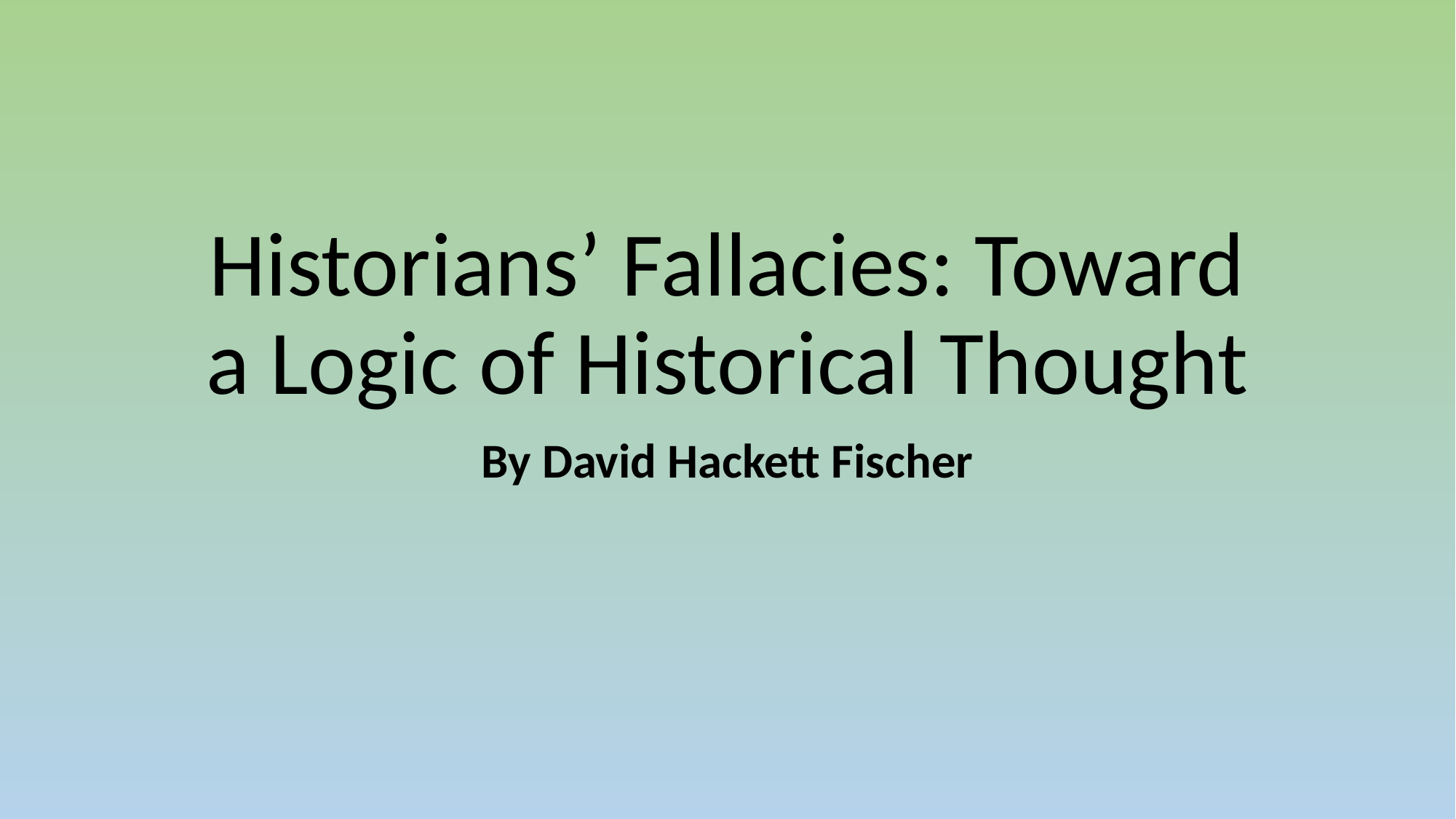

# Historians’ Fallacies: Toward a Logic of Historical Thought
By David Hackett Fischer